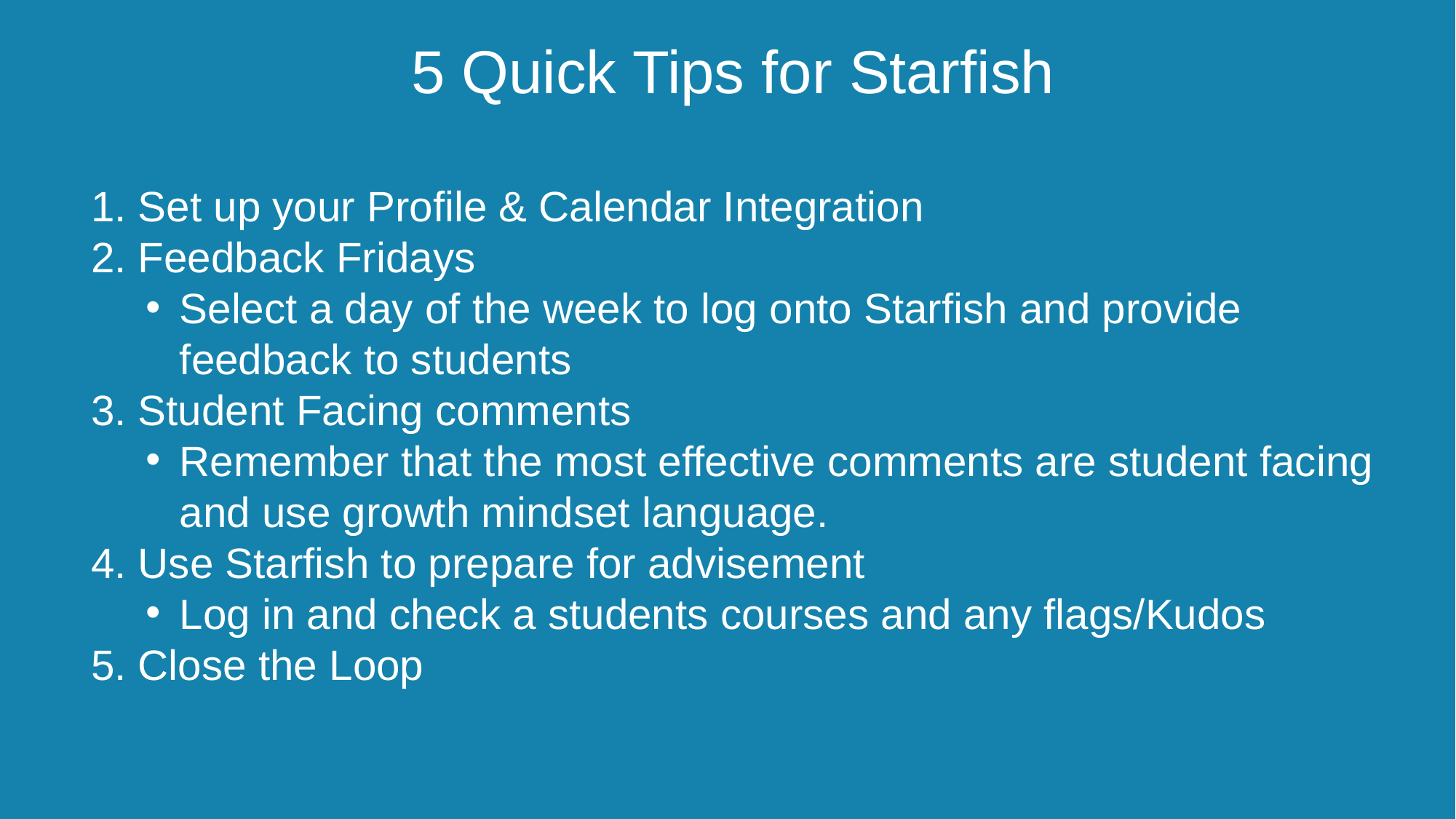

5 Quick Tips for Starfish
1. Set up your Profile & Calendar Integration
2. Feedback Fridays
Select a day of the week to log onto Starfish and provide feedback to students
3. Student Facing comments
Remember that the most effective comments are student facing and use growth mindset language.
4. Use Starfish to prepare for advisement
Log in and check a students courses and any flags/Kudos
5. Close the Loop